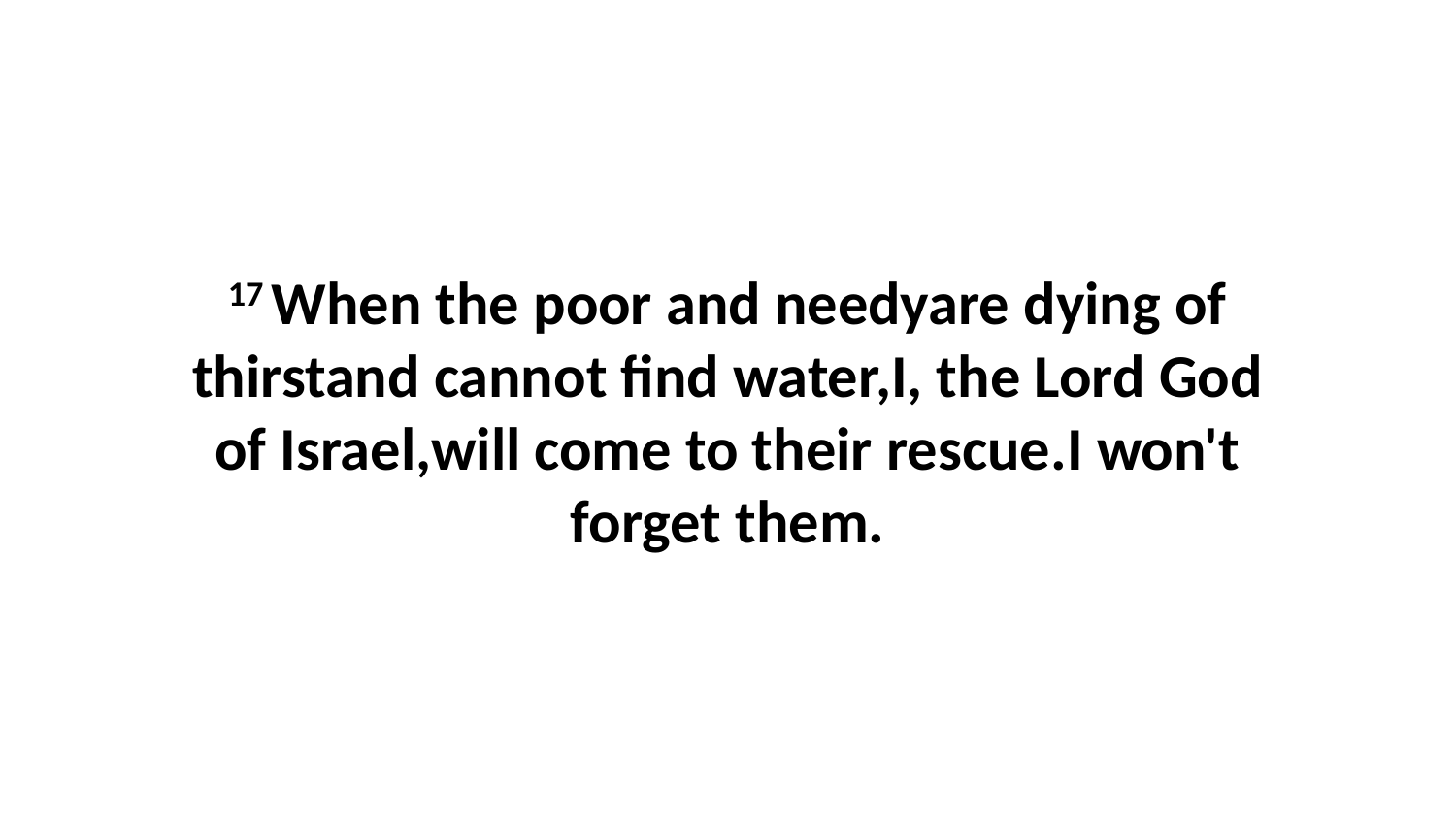

17 When the poor and needyare dying of thirstand cannot find water,I, the Lord God of Israel,will come to their rescue.I won't forget them.